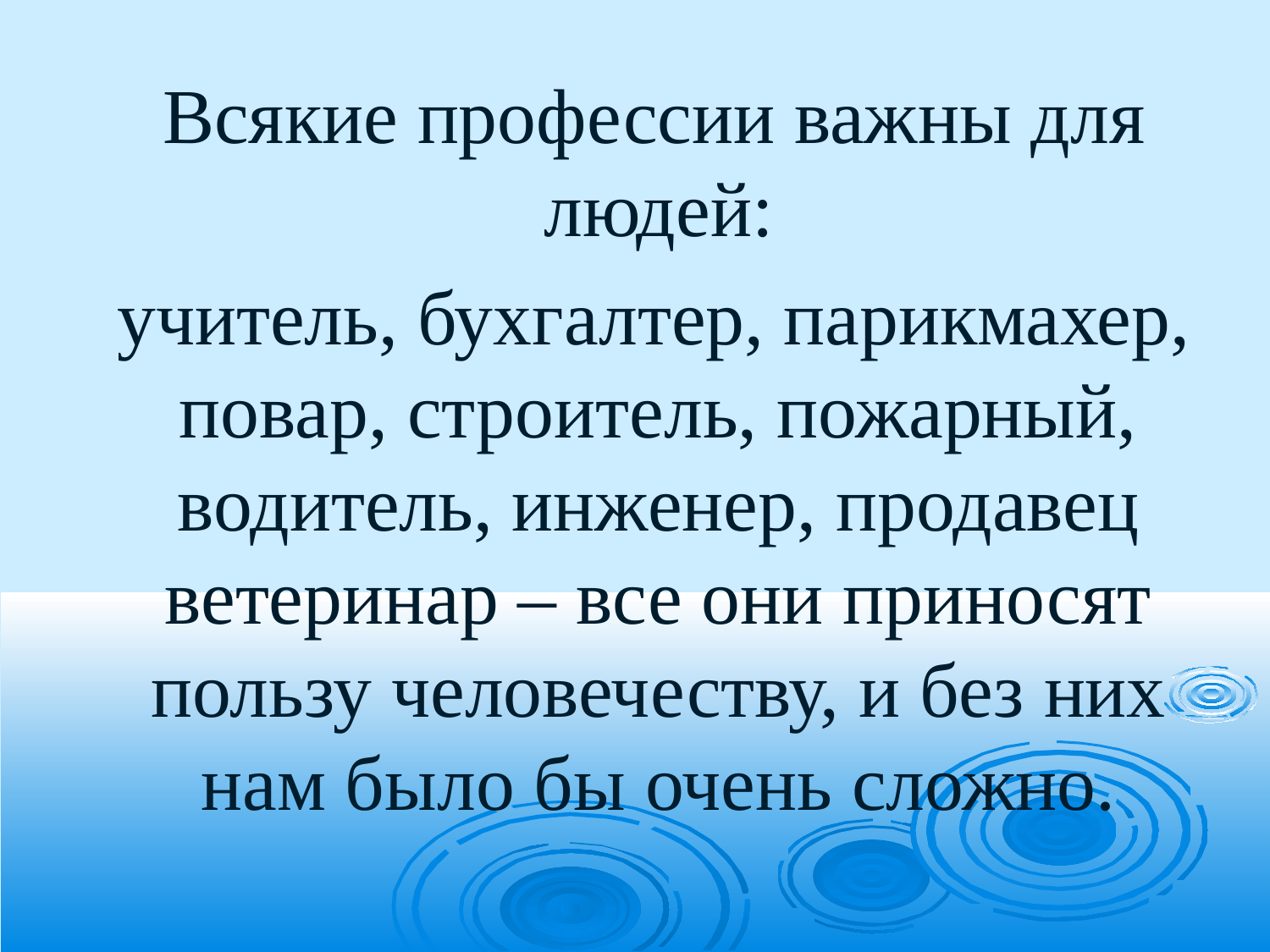

Всякие профессии важны для людей:
  учитель, бухгалтер, парикмахер, повар, строитель, пожарный, водитель, инженер, продавец ветеринар – все они приносят пользу человечеству, и без них нам было бы очень сложно.

#